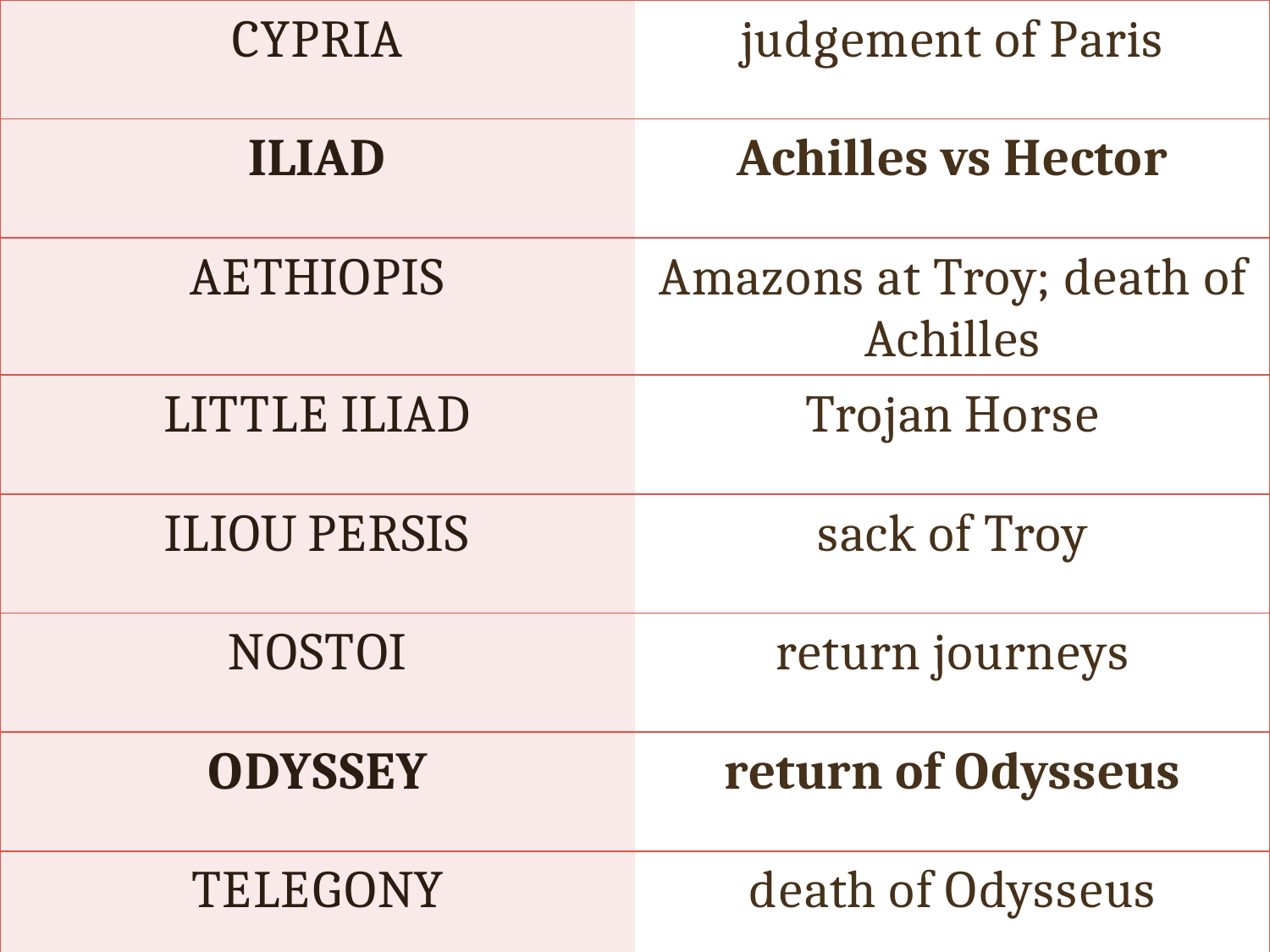

| CYPRIA | judgement of Paris |
| --- | --- |
| ILIAD | Achilles vs Hector |
| AETHIOPIS | Amazons at Troy; death of Achilles |
| LITTLE ILIAD | Trojan Horse |
| ILIOU PERSIS | sack of Troy |
| NOSTOI | return journeys |
| ODYSSEY | return of Odysseus |
| TELEGONY | death of Odysseus |